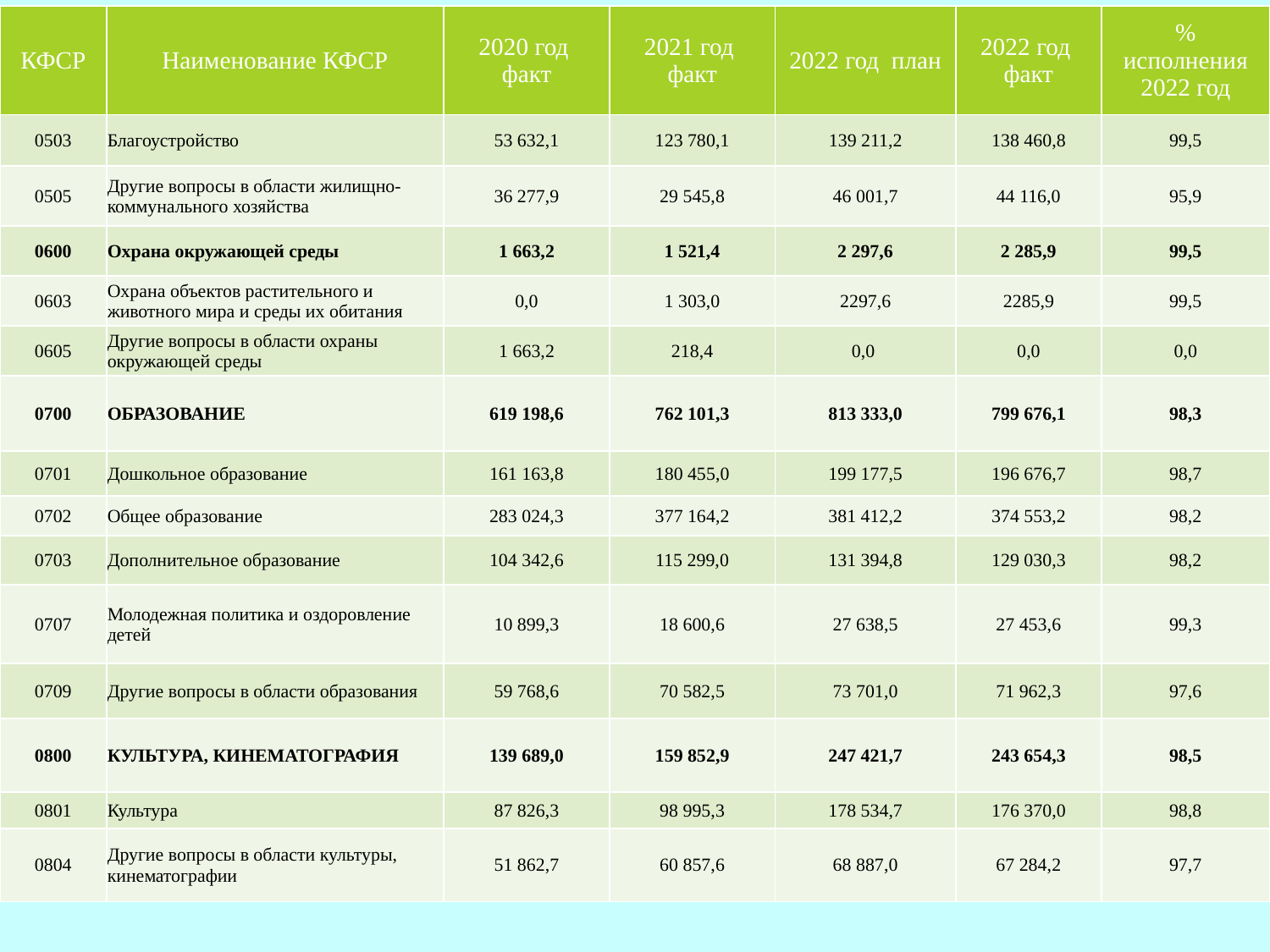

| КФСР | Наименование КФСР | 2020 год факт | 2021 год факт | 2022 год план | 2022 год факт | % исполнения 2022 год |
| --- | --- | --- | --- | --- | --- | --- |
| 0503 | Благоустройство | 53 632,1 | 123 780,1 | 139 211,2 | 138 460,8 | 99,5 |
| 0505 | Другие вопросы в области жилищно-коммунального хозяйства | 36 277,9 | 29 545,8 | 46 001,7 | 44 116,0 | 95,9 |
| 0600 | Охрана окружающей среды | 1 663,2 | 1 521,4 | 2 297,6 | 2 285,9 | 99,5 |
| 0603 | Охрана объектов растительного и животного мира и среды их обитания | 0,0 | 1 303,0 | 2297,6 | 2285,9 | 99,5 |
| 0605 | Другие вопросы в области охраны окружающей среды | 1 663,2 | 218,4 | 0,0 | 0,0 | 0,0 |
| 0700 | ОБРАЗОВАНИЕ | 619 198,6 | 762 101,3 | 813 333,0 | 799 676,1 | 98,3 |
| 0701 | Дошкольное образование | 161 163,8 | 180 455,0 | 199 177,5 | 196 676,7 | 98,7 |
| 0702 | Общее образование | 283 024,3 | 377 164,2 | 381 412,2 | 374 553,2 | 98,2 |
| 0703 | Дополнительное образование | 104 342,6 | 115 299,0 | 131 394,8 | 129 030,3 | 98,2 |
| 0707 | Молодежная политика и оздоровление детей | 10 899,3 | 18 600,6 | 27 638,5 | 27 453,6 | 99,3 |
| 0709 | Другие вопросы в области образования | 59 768,6 | 70 582,5 | 73 701,0 | 71 962,3 | 97,6 |
| 0800 | КУЛЬТУРА, КИНЕМАТОГРАФИЯ | 139 689,0 | 159 852,9 | 247 421,7 | 243 654,3 | 98,5 |
| 0801 | Культура | 87 826,3 | 98 995,3 | 178 534,7 | 176 370,0 | 98,8 |
| 0804 | Другие вопросы в области культуры, кинематографии | 51 862,7 | 60 857,6 | 68 887,0 | 67 284,2 | 97,7 |